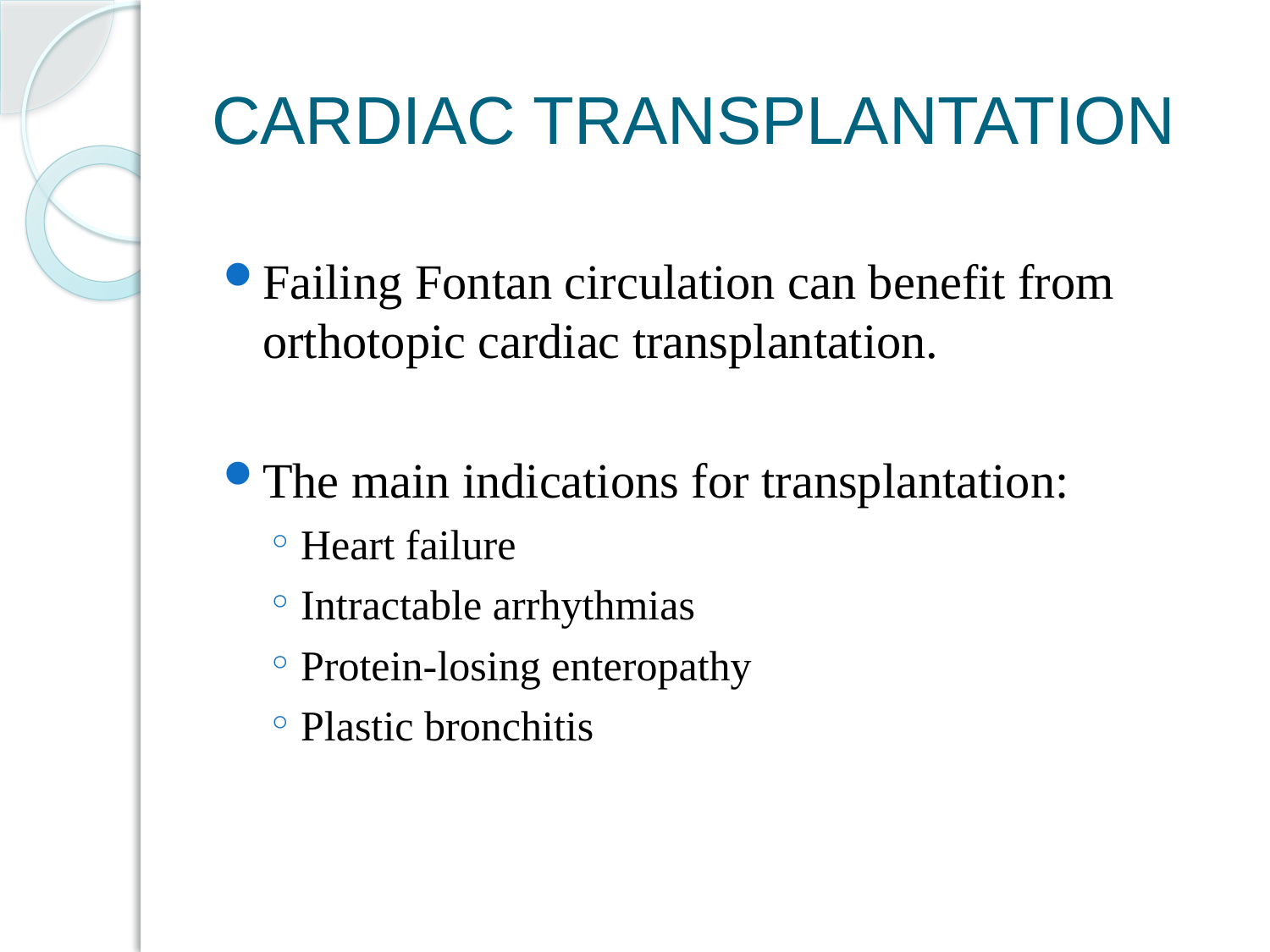

# CARDIAC TRANSPLANTATION
Failing Fontan circulation can benefit from orthotopic cardiac transplantation.

The main indications for transplantation:
Heart failure
Intractable arrhythmias
Protein-losing enteropathy
Plastic bronchitis